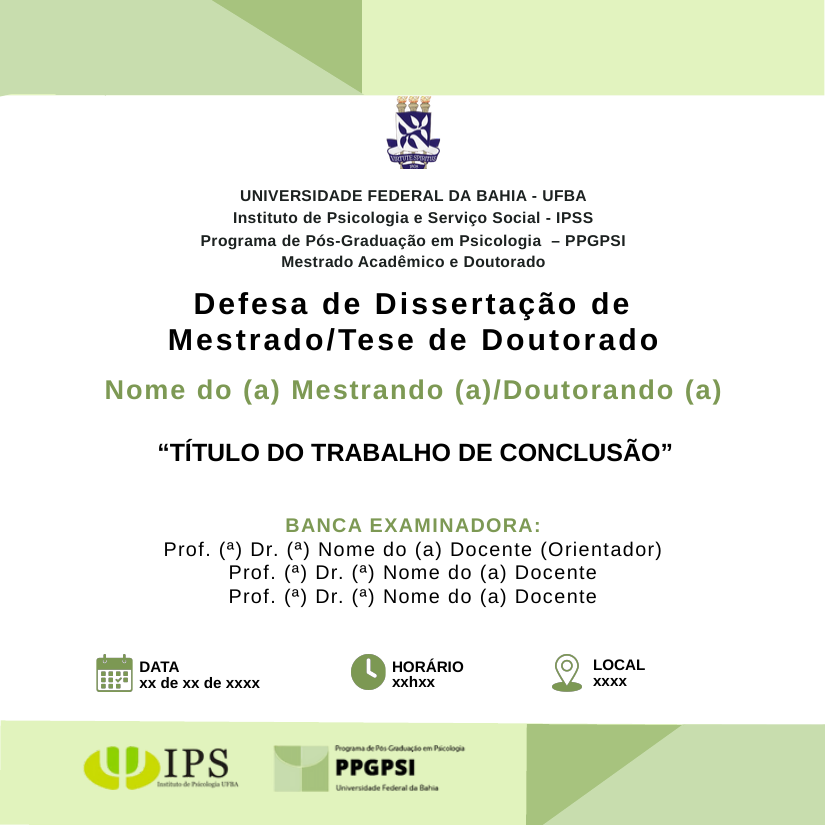

UNIVERSIDADE FEDERAL DA BAHIA - UFBA
Instituto de Psicologia e Serviço Social - IPSS
Programa de Pós-Graduação em Psicologia  – PPGPSI
Mestrado Acadêmico e Doutorado
Defesa de Dissertação de Mestrado/Tese de Doutorado
Nome do (a) Mestrando (a)/Doutorando (a)
“TÍTULO DO TRABALHO DE CONCLUSÃO”
BANCA EXAMINADORA:
Prof. (ª) Dr. (ª) Nome do (a) Docente (Orientador)
Prof. (ª) Dr. (ª) Nome do (a) Docente
Prof. (ª) Dr. (ª) Nome do (a) Docente

DATA
xx de xx de xxxx

HORÁRIO
xxhxx

LOCAL
xxxx